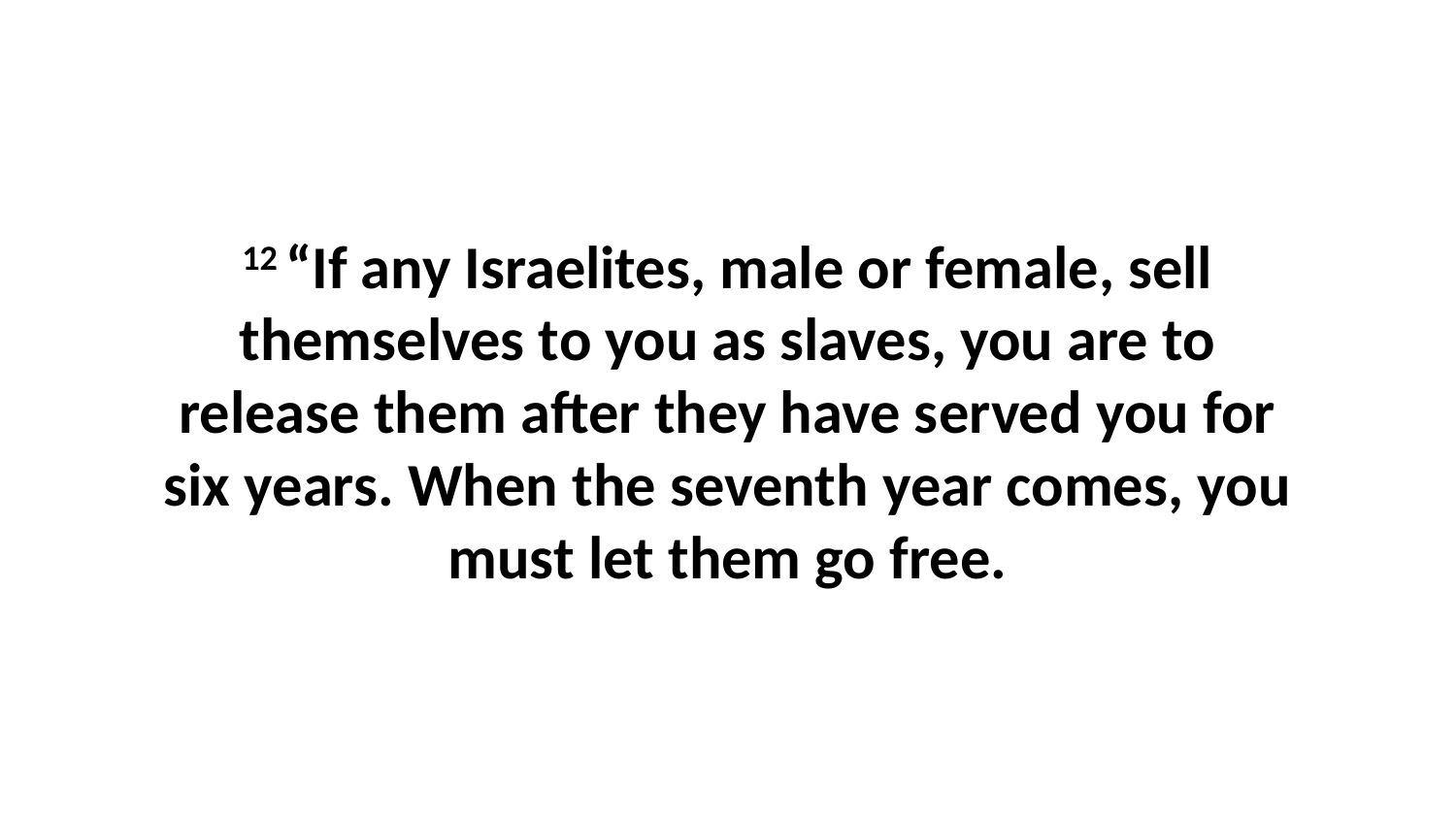

12 “If any Israelites, male or female, sell themselves to you as slaves, you are to release them after they have served you for six years. When the seventh year comes, you must let them go free.